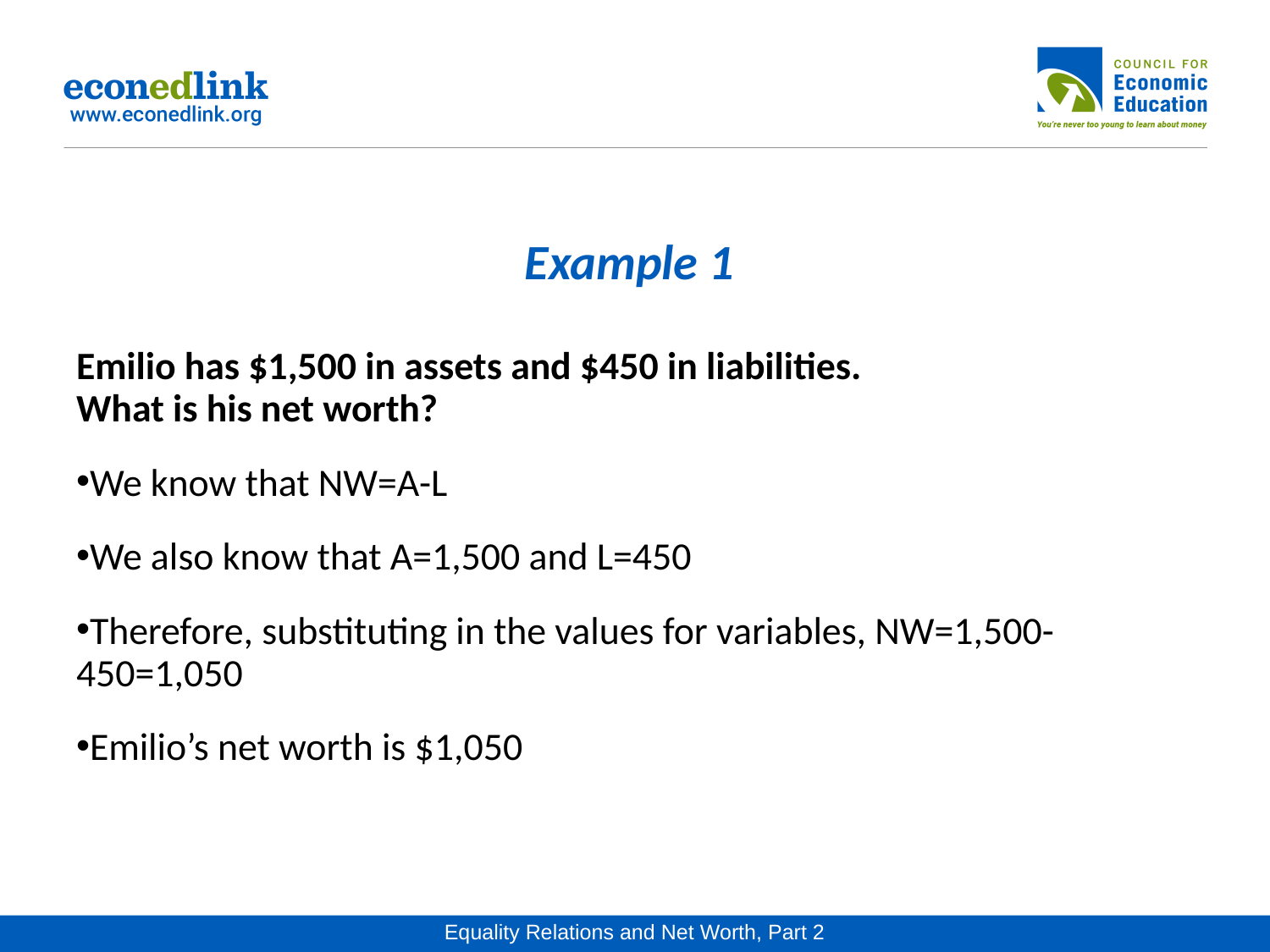

# Example 1
Emilio has $1,500 in assets and $450 in liabilities.
What is his net worth?
We know that NW=A-L
We also know that A=1,500 and L=450
Therefore, substituting in the values for variables, NW=1,500-450=1,050
Emilio’s net worth is $1,050